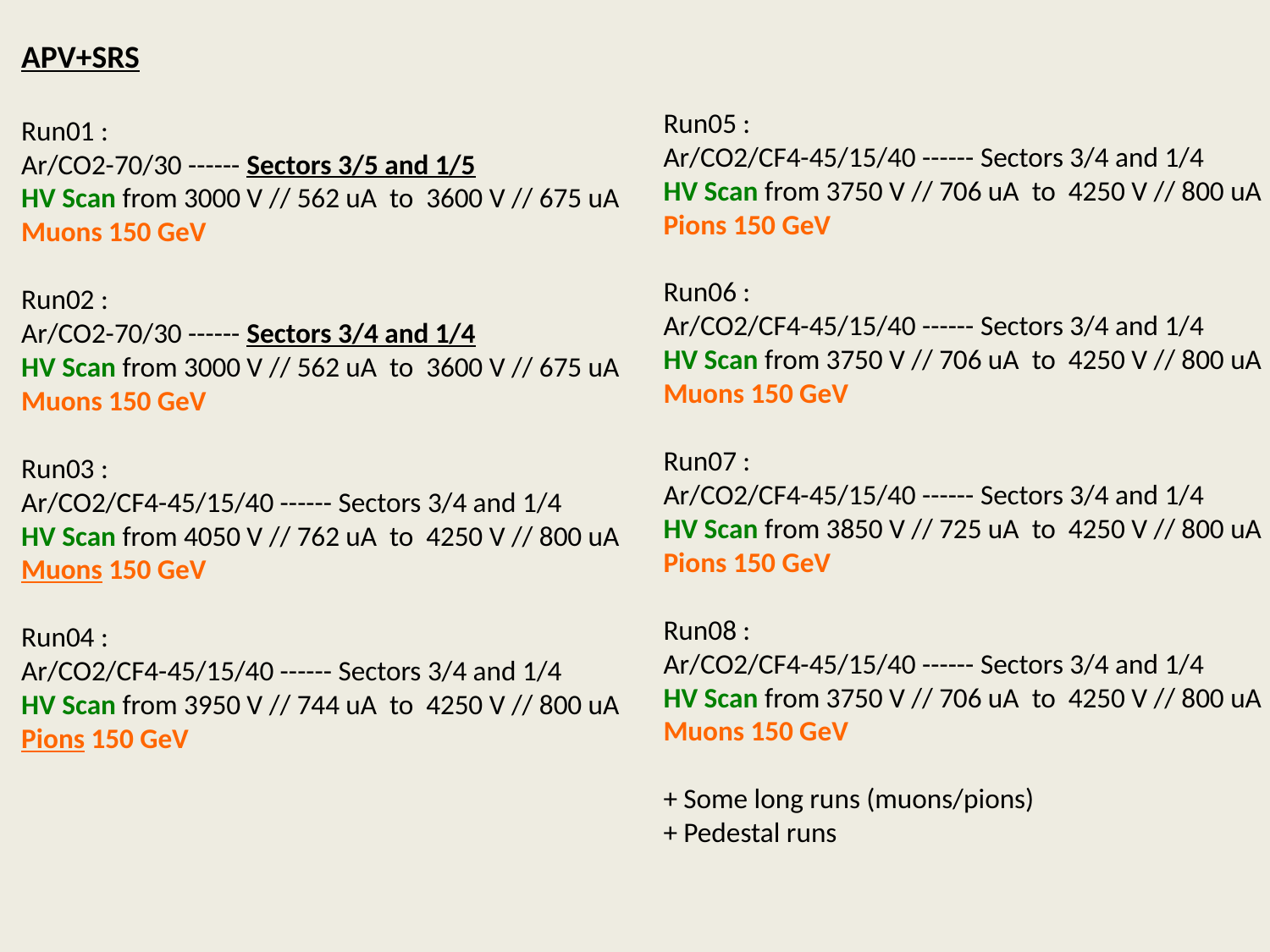

APV+SRS

Run01 :
Ar/CO2-70/30 ------ Sectors 3/5 and 1/5
HV Scan from 3000 V // 562 uA  to  3600 V // 675 uA
Muons 150 GeV

Run02 :
Ar/CO2-70/30 ------ Sectors 3/4 and 1/4
HV Scan from 3000 V // 562 uA  to  3600 V // 675 uA
Muons 150 GeV

Run03 :
Ar/CO2/CF4-45/15/40 ------ Sectors 3/4 and 1/4
HV Scan from 4050 V // 762 uA  to  4250 V // 800 uA
Muons 150 GeV

Run04 :
Ar/CO2/CF4-45/15/40 ------ Sectors 3/4 and 1/4
HV Scan from 3950 V // 744 uA  to  4250 V // 800 uA
Pions 150 GeV

Run05 :
Ar/CO2/CF4-45/15/40 ------ Sectors 3/4 and 1/4
HV Scan from 3750 V // 706 uA  to  4250 V // 800 uA
Pions 150 GeV

Run06 :
Ar/CO2/CF4-45/15/40 ------ Sectors 3/4 and 1/4
HV Scan from 3750 V // 706 uA  to  4250 V // 800 uA
Muons 150 GeV

Run07 :
Ar/CO2/CF4-45/15/40 ------ Sectors 3/4 and 1/4
HV Scan from 3850 V // 725 uA  to  4250 V // 800 uA
Pions 150 GeV

Run08 :
Ar/CO2/CF4-45/15/40 ------ Sectors 3/4 and 1/4
HV Scan from 3750 V // 706 uA  to  4250 V // 800 uA
Muons 150 GeV

+ Some long runs (muons/pions)
+ Pedestal runs